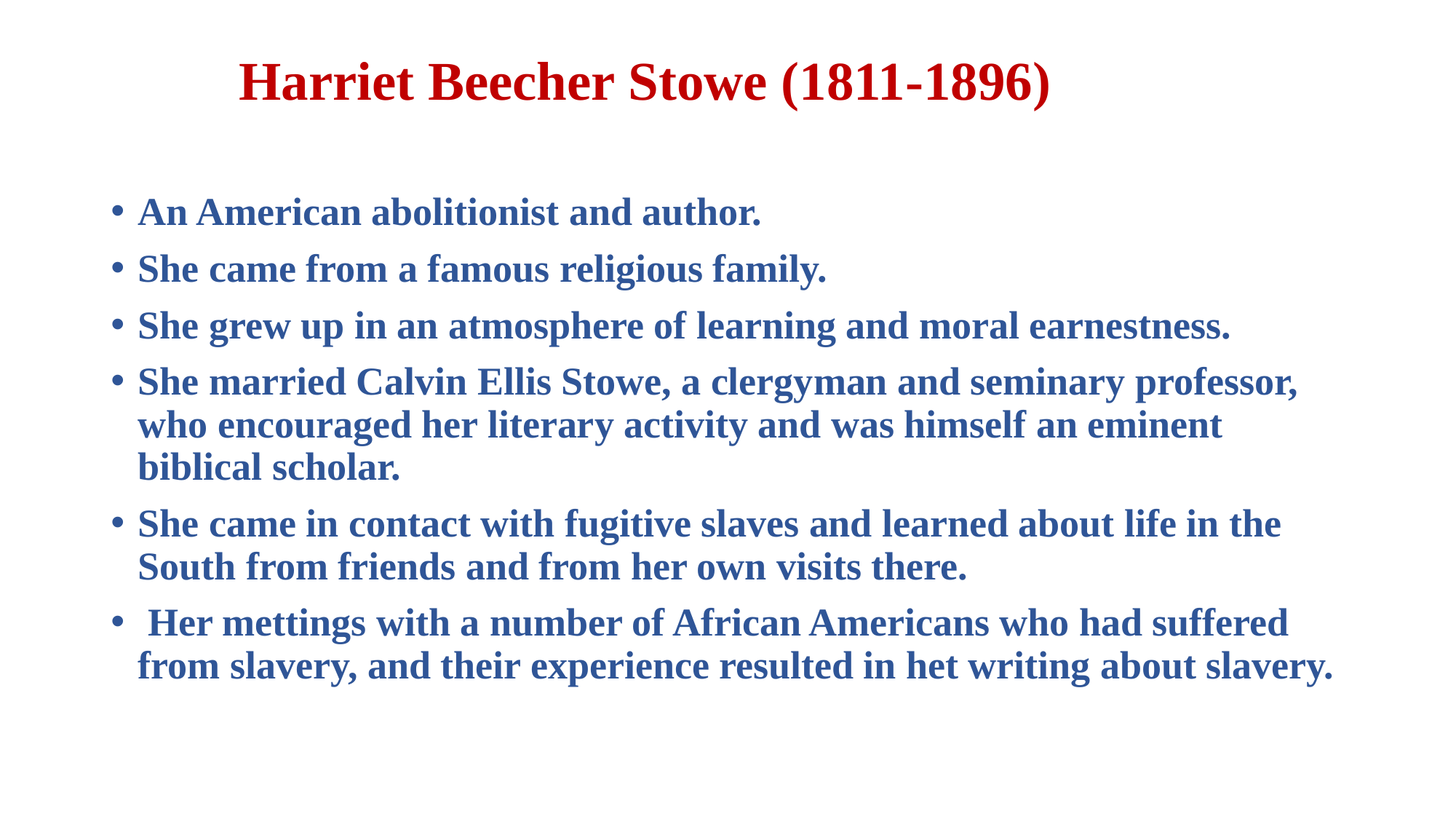

# Harriet Beecher Stowe (1811-1896)
An American abolitionist and author.
She came from a famous religious family.
She grew up in an atmosphere of learning and moral earnestness.
She married Calvin Ellis Stowe, a clergyman and seminary professor, who encouraged her literary activity and was himself an eminent biblical scholar.
She came in contact with fugitive slaves and learned about life in the South from friends and from her own visits there.
 Her mettings with a number of African Americans who had suffered from slavery, and their experience resulted in het writing about slavery.